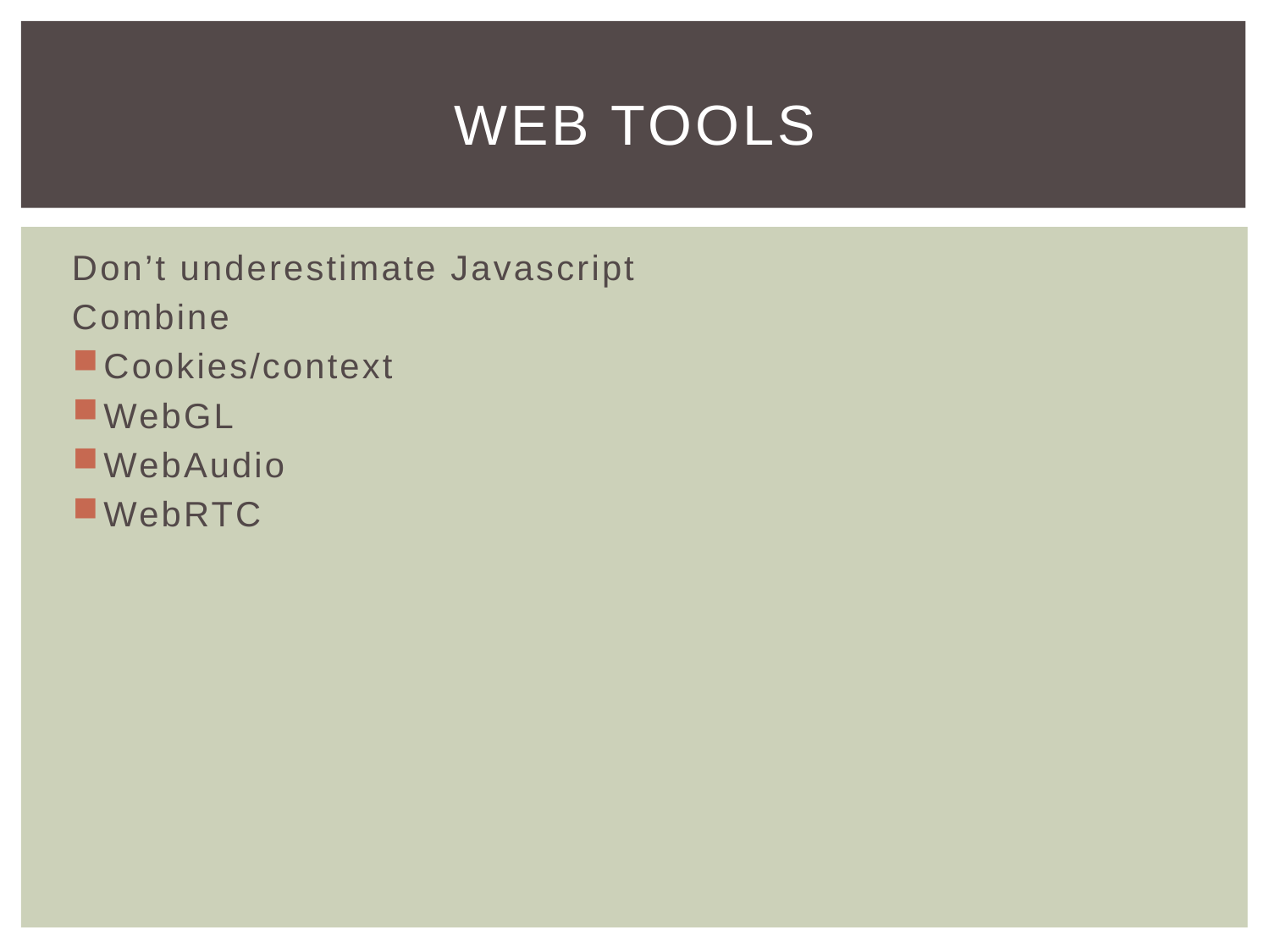

# Web Tools
Don’t underestimate Javascript
Combine
Cookies/context
WebGL
WebAudio
WebRTC